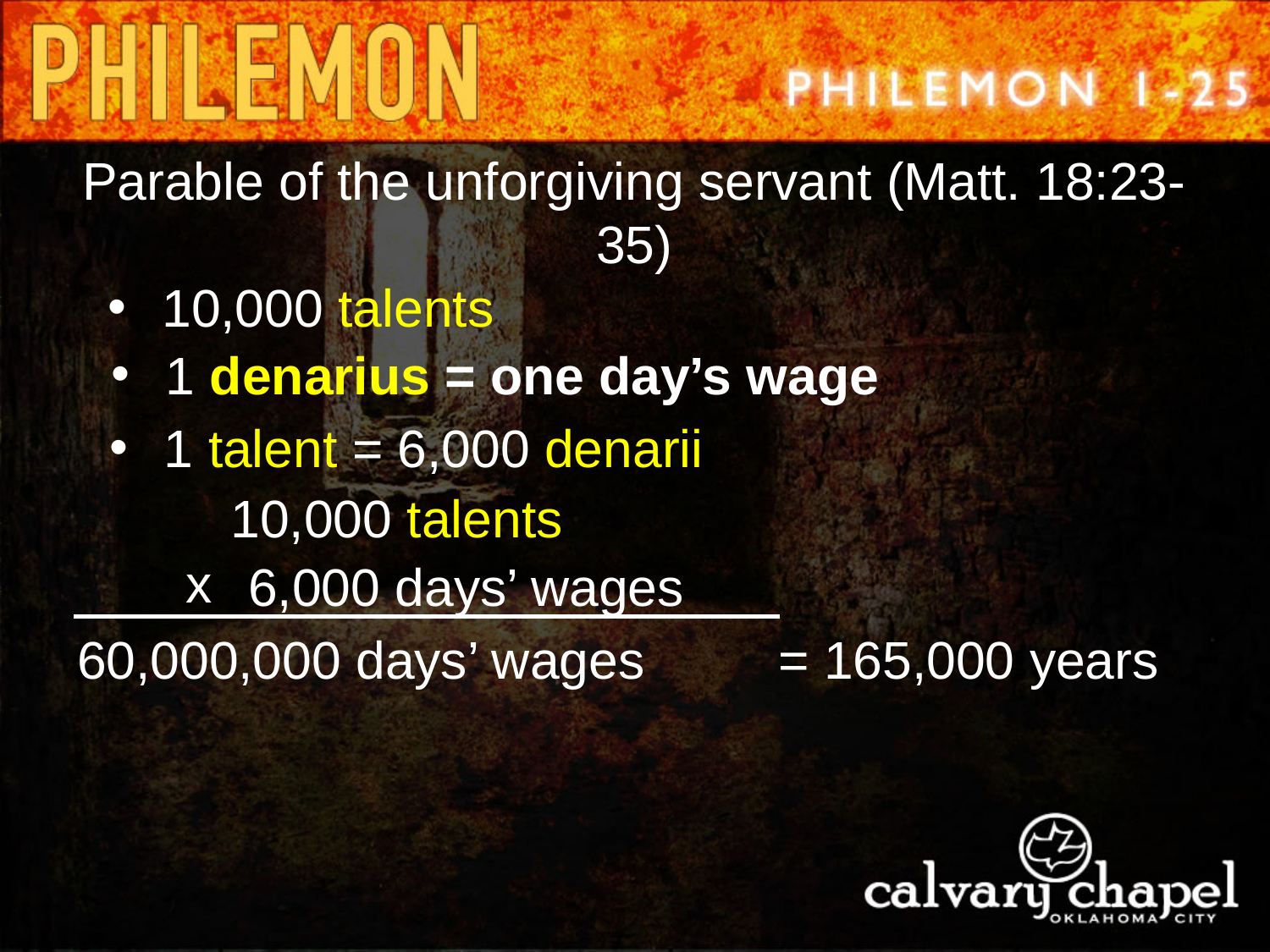

Parable of the unforgiving servant (Matt. 18:23-35)
 10,000 talents
 1 denarius = one day’s wage
 1 talent = 6,000 denarii
10,000 talents
x
6,000 days’ wages
60,000,000 days’ wages
= 165,000 years